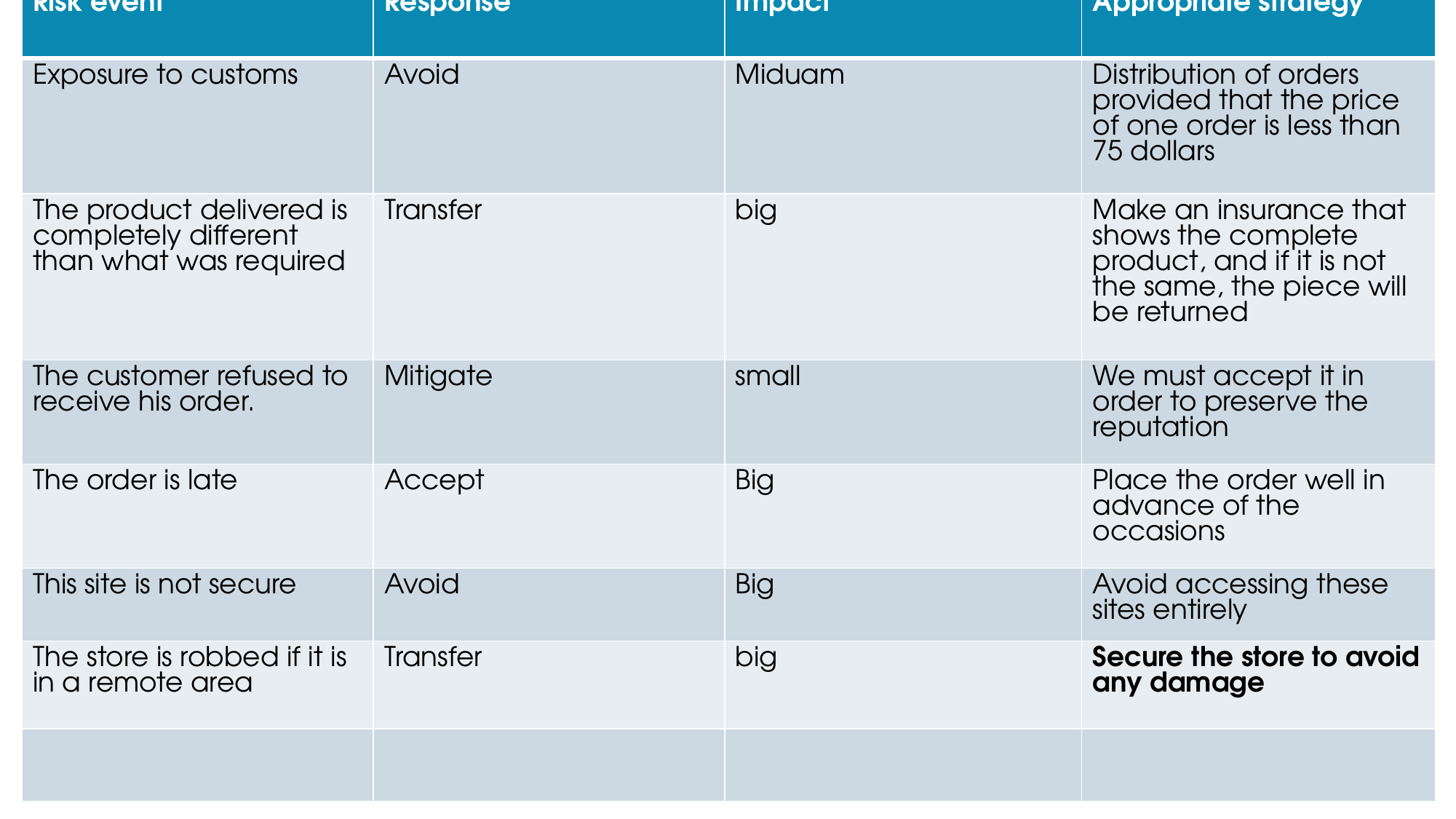

| Risk event | Response | Impact | Appropriate strategy |
| --- | --- | --- | --- |
| Exposure to customs | Avoid | Miduam | Distribution of orders provided that the price of one order is less than 75 dollars |
| The product delivered is completely different than what was required | Transfer | big | Make an insurance that shows the complete product, and if it is not the same, the piece will be returned |
| The customer refused to receive his order. | Mitigate | small | We must accept it in order to preserve the reputation |
| The order is late | Accept | Big | Place the order well in advance of the occasions |
| This site is not secure | Avoid | Big | Avoid accessing these sites entirely |
| The store is robbed if it is in a remote area | Transfer | big | Secure the store to avoid any damage |
|  |  |  |  |